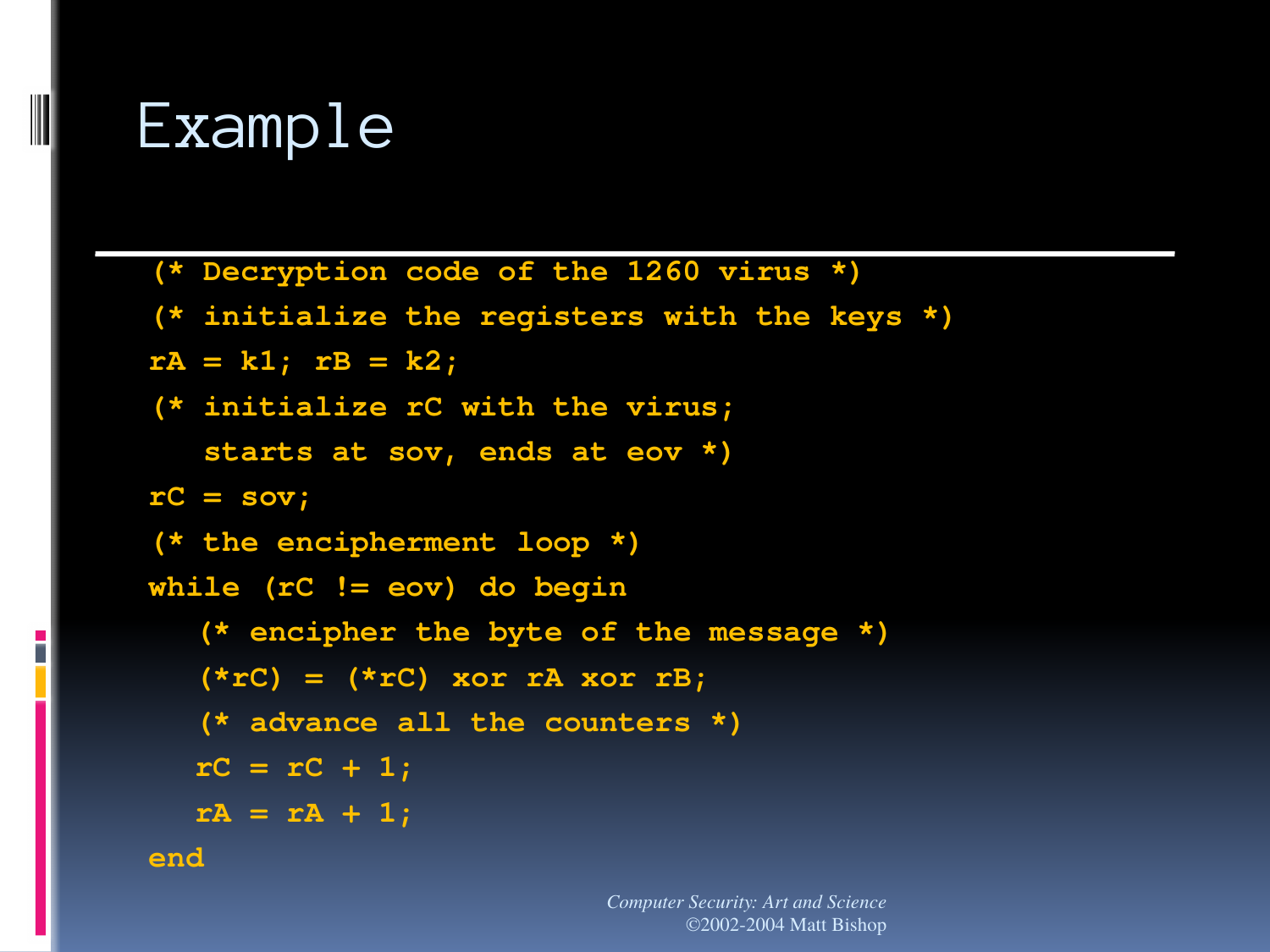

# Example
(* Decryption code of the 1260 virus *)
(* initialize the registers with the keys *)
rA = k1; rB = k2;
(* initialize rC with the virus;
   starts at sov, ends at eov *)
rC = sov;
(* the encipherment loop *)
while (rC != eov) do begin
	(* encipher the byte of the message *)
	(*rC) = (*rC) xor rA xor rB;
	(* advance all the counters *)
	rC = rC + 1;
	rA = rA + 1;
end
Computer Security: Art and Science
©2002-2004 Matt Bishop